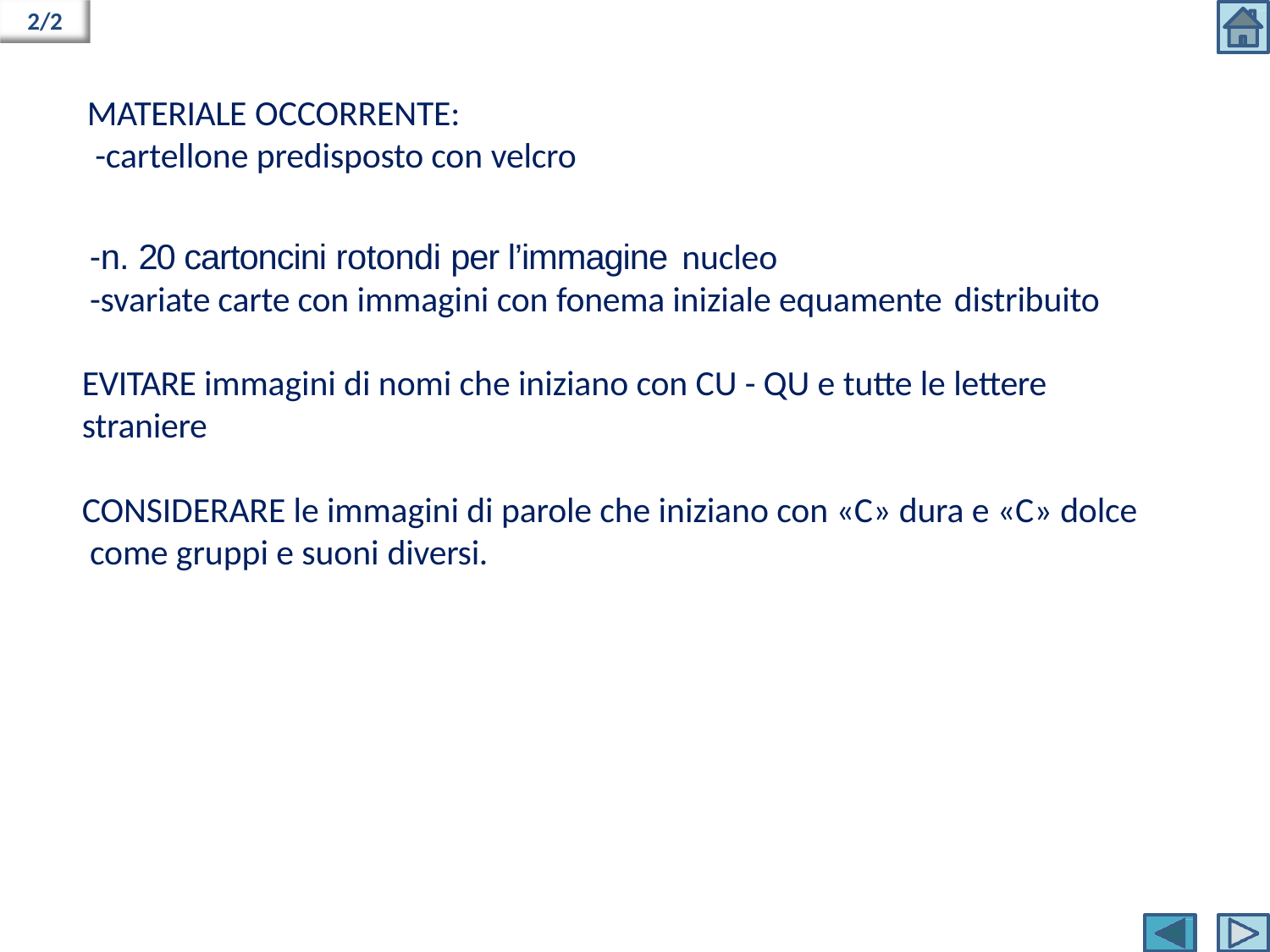

2/2
# MATERIALE OCCORRENTE:
-cartellone predisposto con velcro
-n. 20 cartoncini rotondi per l’immagine  nucleo
-svariate carte con immagini con fonema iniziale equamente distribuito

EVITARE immagini di nomi che iniziano con CU - QU e tutte le lettere  straniere

CONSIDERARE le immagini di parole che iniziano con «C» dura e «C» dolce  come gruppi e suoni diversi.